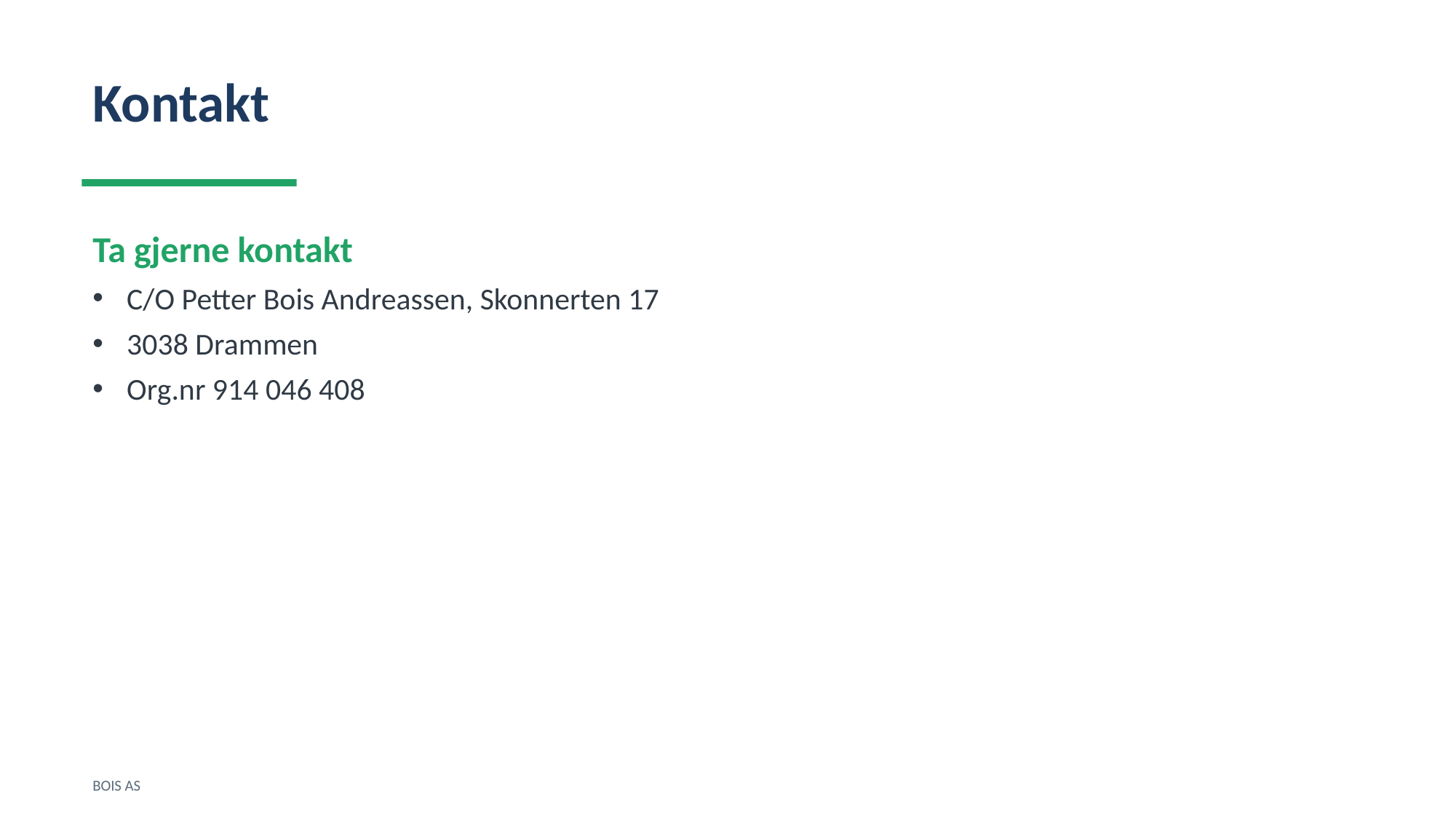

Kontakt

Ta gjerne kontakt
C/O Petter Bois Andreassen, Skonnerten 17
3038 Drammen
Org.nr 914 046 408
BOIS AS